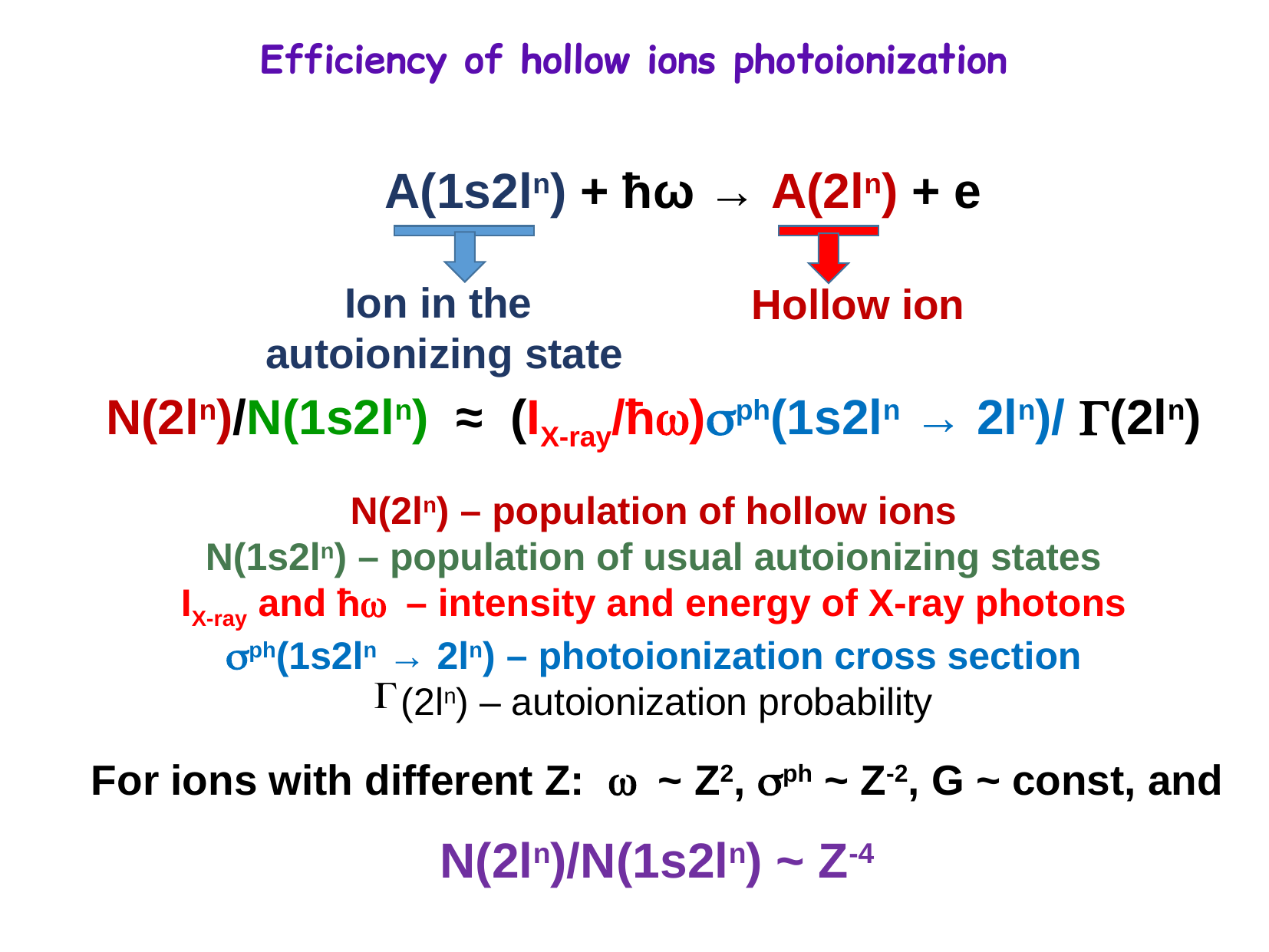

Efficiency of hollow ions photoionization
A(1s2ln) + ħω → A(2ln) + e

Ion in the
autoionizing state
Hollow ion
N(2ln)/N(1s2ln)  ≈  (IX-ray/ħω)σph(1s2ln → 2ln)/ Γ(2ln)

N(2ln) – population of hollow ions
N(1s2ln) – population of usual autoionizing states
IX-ray and ħω – intensity and energy of X-ray photons
σph(1s2ln → 2ln) – photoionization cross section
(2ln) – autoionization probability
For ions with different Z:  ω ~ Z2, σph ~ Z-2, G ~ const, and

N(2ln)/N(1s2ln) ~ Z-4